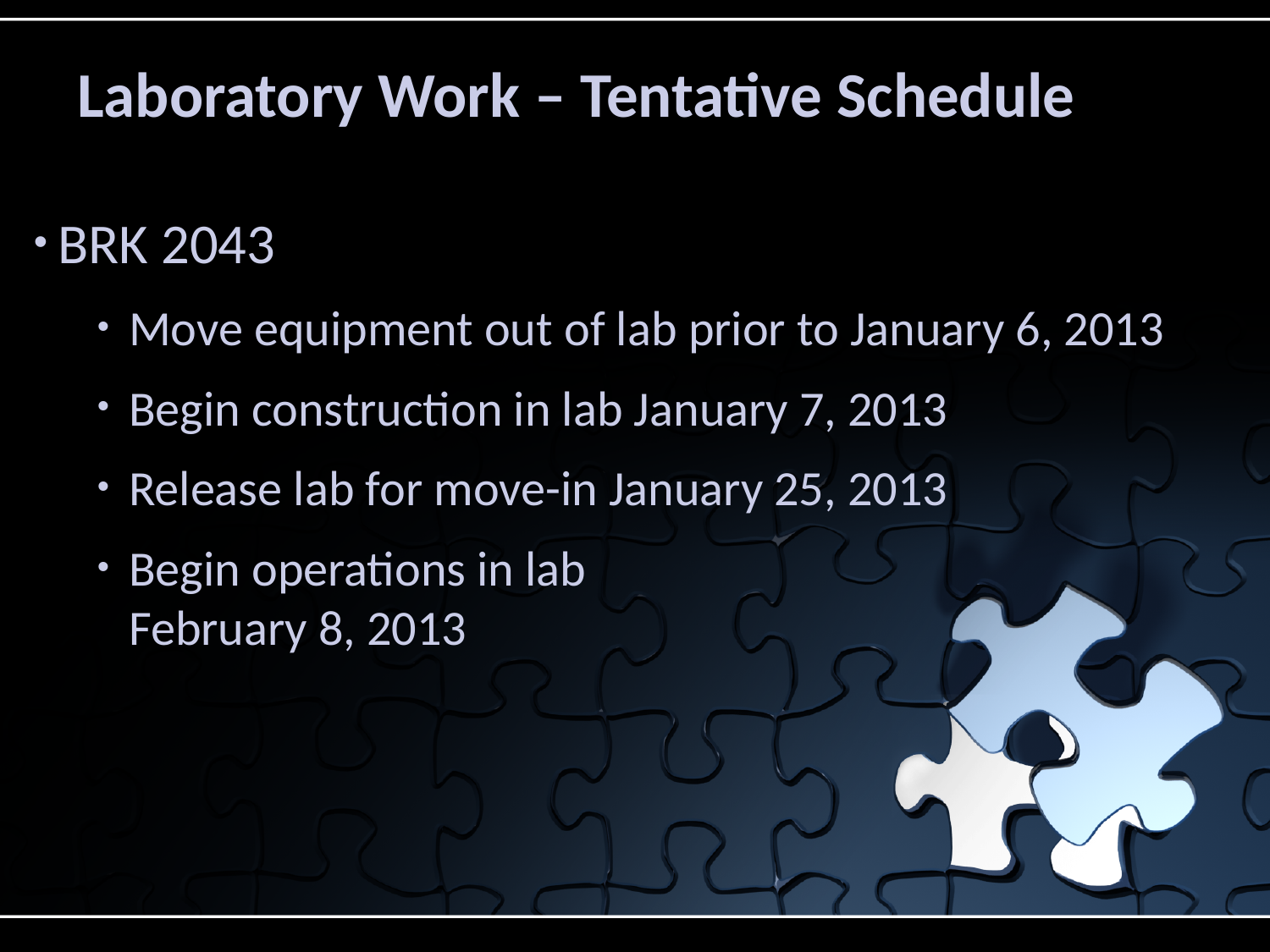

# Laboratory Work – Tentative Schedule
BRK 2043
Move equipment out of lab prior to January 6, 2013
Begin construction in lab January 7, 2013
Release lab for move-in January 25, 2013
Begin operations in lab
February 8, 2013